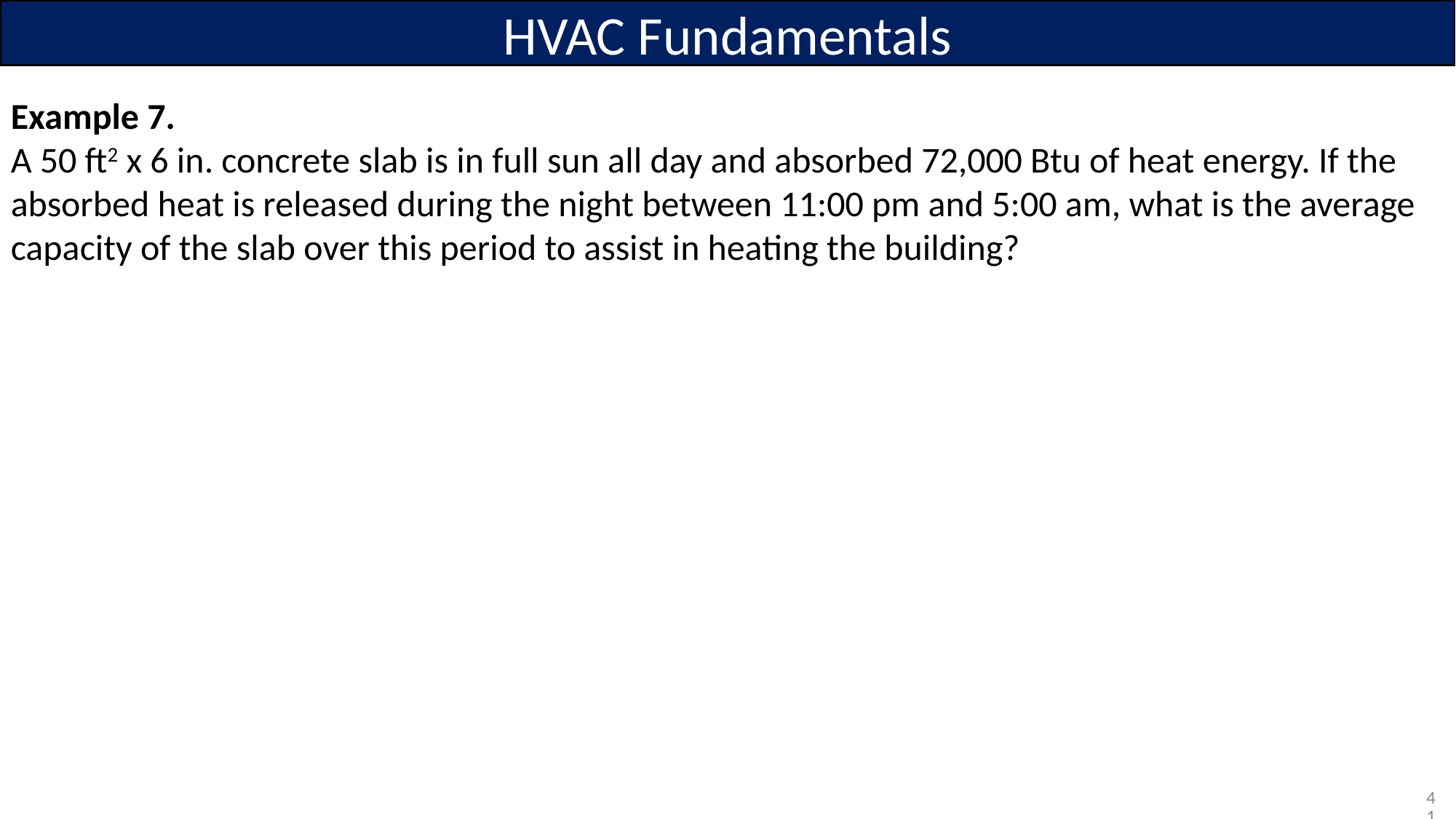

HVAC Fundamentals
Example 7.
A 50 ft2 x 6 in. concrete slab is in full sun all day and absorbed 72,000 Btu of heat energy. If the absorbed heat is released during the night between 11:00 pm and 5:00 am, what is the average capacity of the slab over this period to assist in heating the building?
41